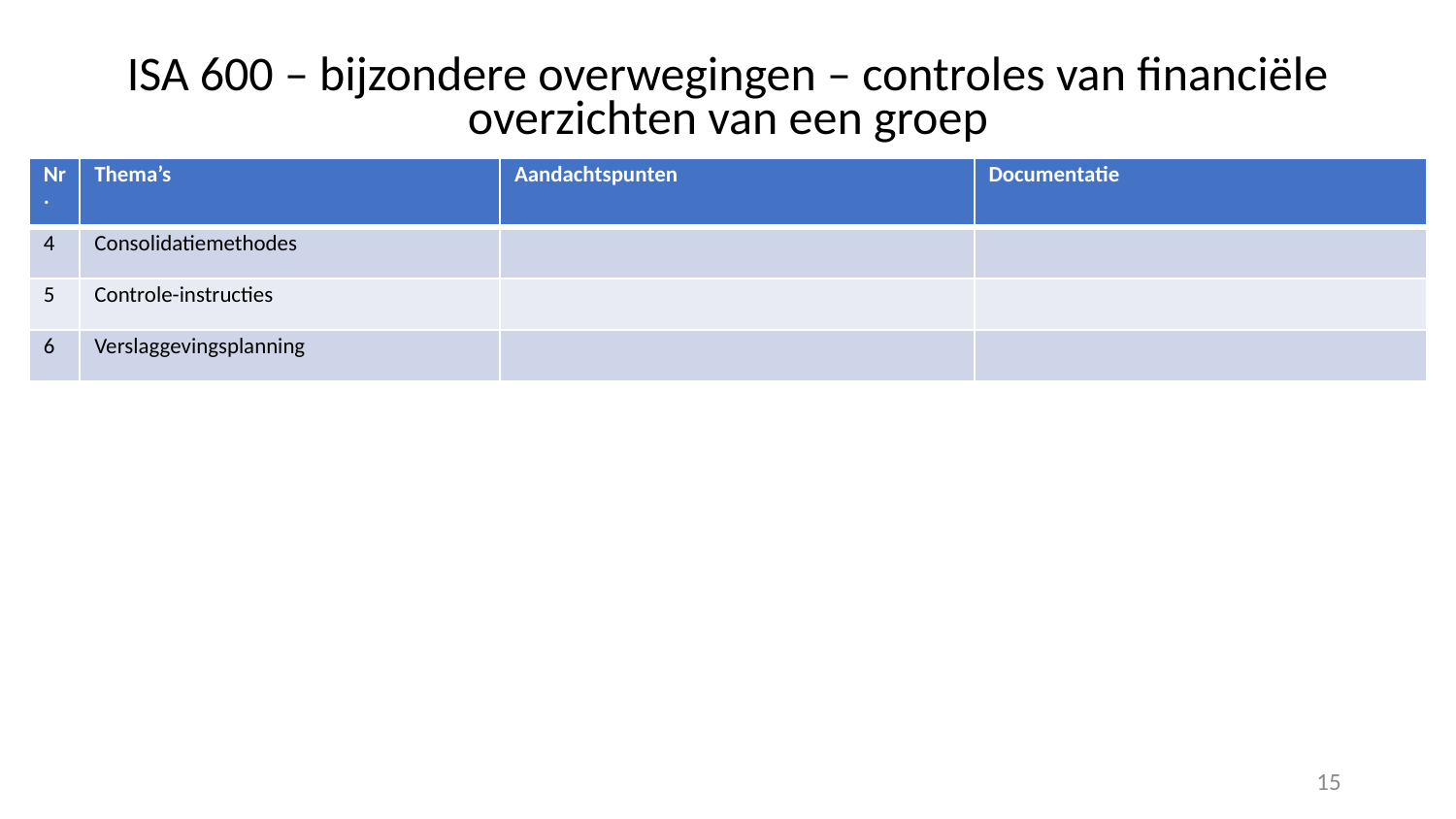

# ISA 600 – bijzondere overwegingen – controles van financiële overzichten van een groep
| Nr. | Thema’s | Aandachtspunten | Documentatie |
| --- | --- | --- | --- |
| 4 | Consolidatiemethodes |  |  |
| 5 | Controle-instructies |  |  |
| 6 | Verslaggevingsplanning |  |  |

15